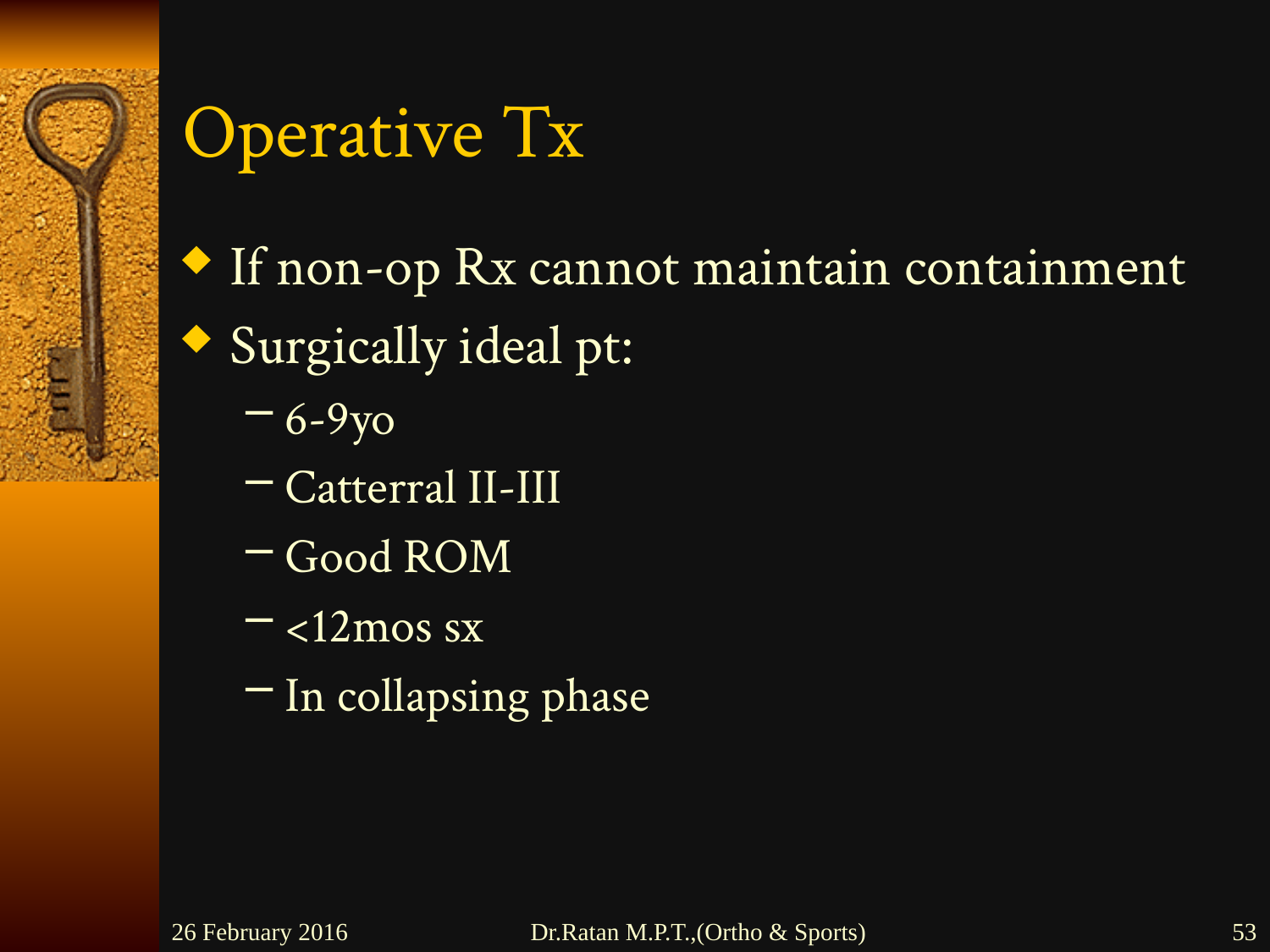

# Operative Tx
If non-op Rx cannot maintain containment
Surgically ideal pt:
6-9yo
Catterral II-III
Good ROM
<12mos sx
In collapsing phase
26 February 2016
Dr.Ratan M.P.T.,(Ortho & Sports)
53